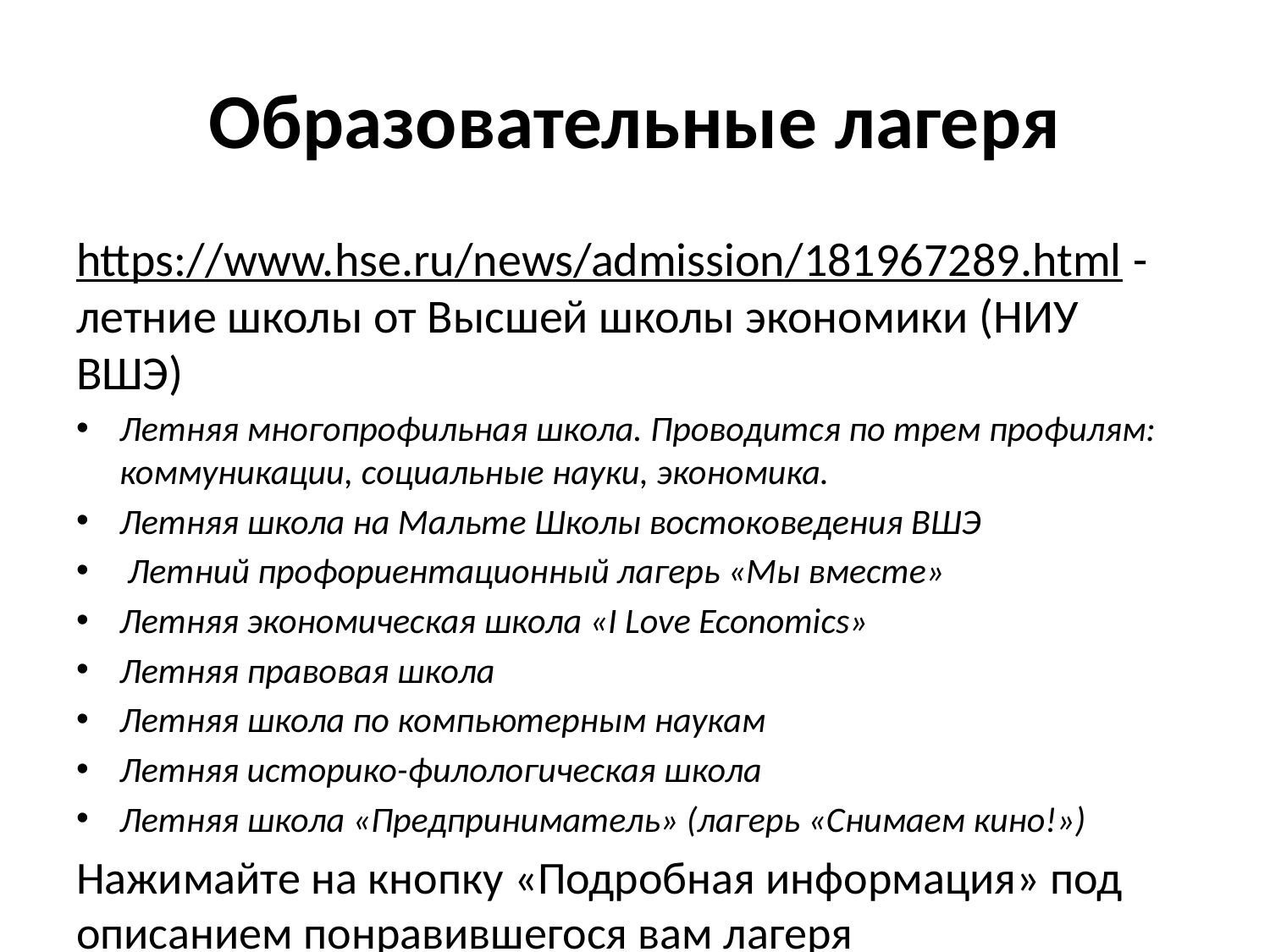

# Образовательные лагеря
https://www.hse.ru/news/admission/181967289.html - летние школы от Высшей школы экономики (НИУ ВШЭ)
Летняя многопрофильная школа. Проводится по трем профилям: коммуникации, социальные науки, экономика.
Летняя школа на Мальте Школы востоковедения ВШЭ
 Летний профориентационный лагерь «Мы вместе»
Летняя экономическая школа «I Love Economics»
Летняя правовая школа
Летняя школа по компьютерным наукам
Летняя историко-филологическая школа
Летняя школа «Предприниматель» (лагерь «Снимаем кино!»)
Нажимайте на кнопку «Подробная информация» под описанием понравившегося вам лагеря